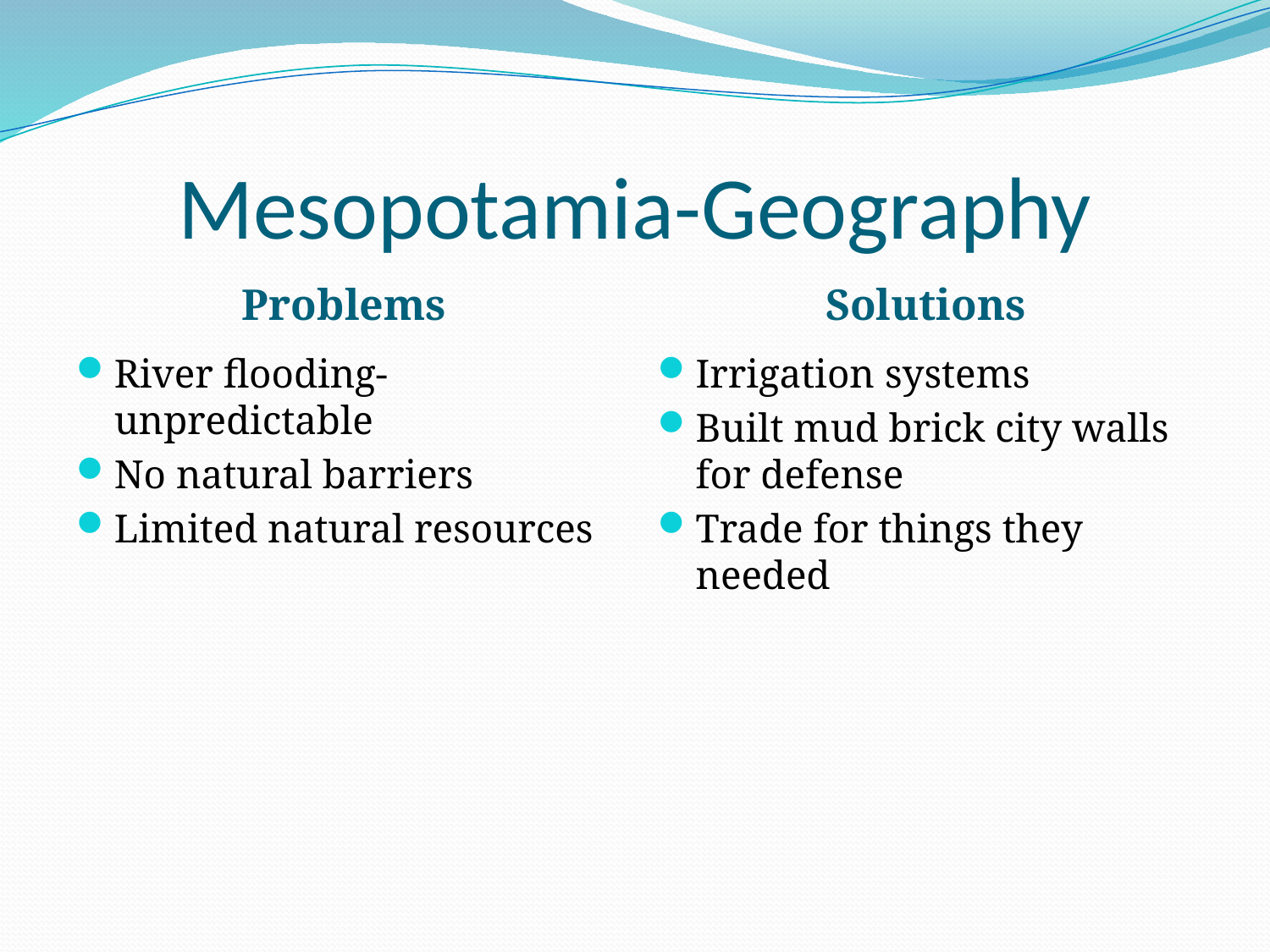

# Mesopotamia-Geography
Problems
Solutions
River flooding-unpredictable
No natural barriers
Limited natural resources
Irrigation systems
Built mud brick city walls for defense
Trade for things they needed